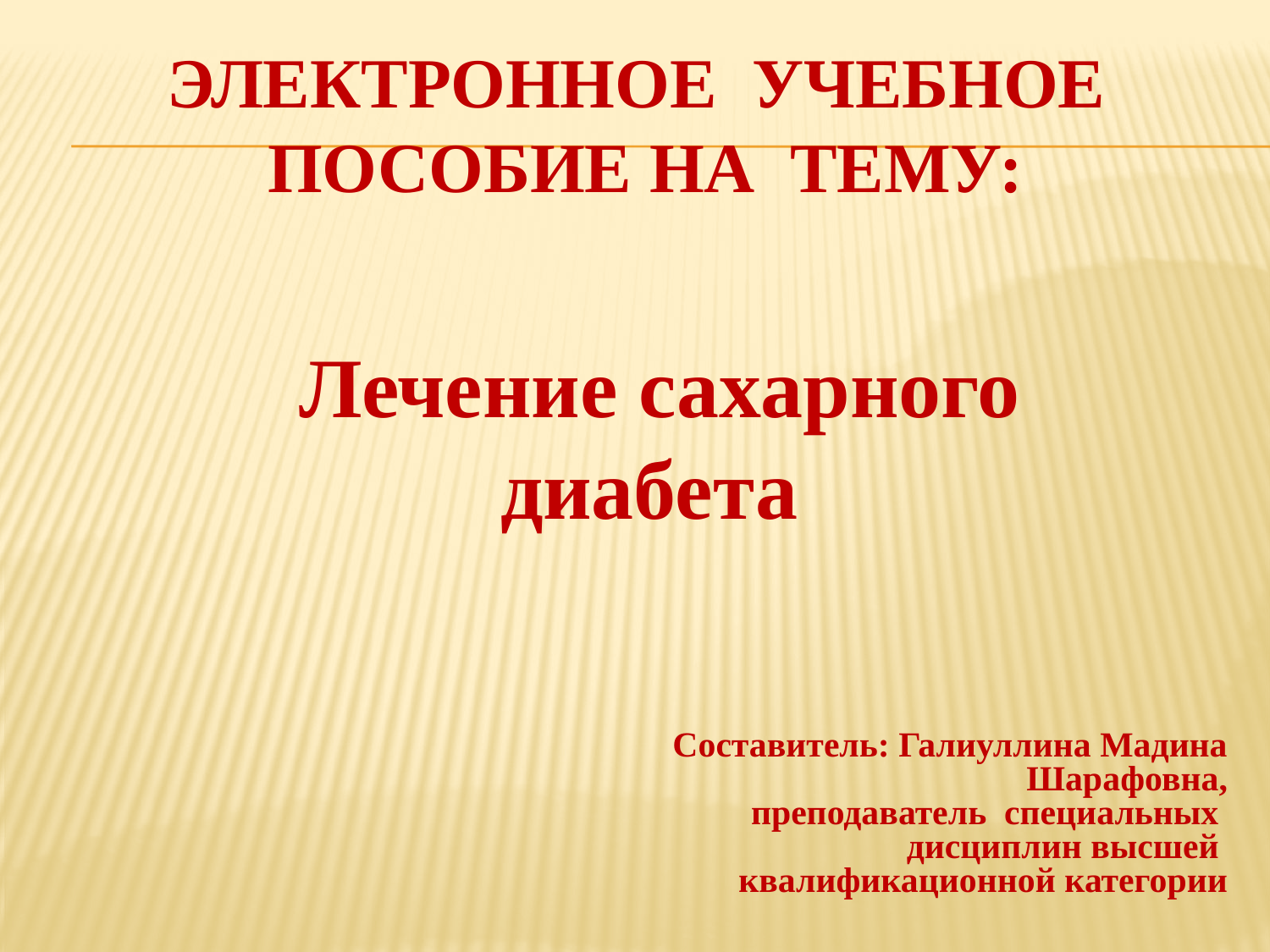

# ЭЛЕКТРОННОЕ  УЧЕБНОЕ  ПОСОБИЕ НА  ТЕМУ:
Лечение сахарного диабета
Составитель: Галиуллина Мадина Шарафовна,
 преподаватель  специальных
дисциплин высшей
квалификационной категории